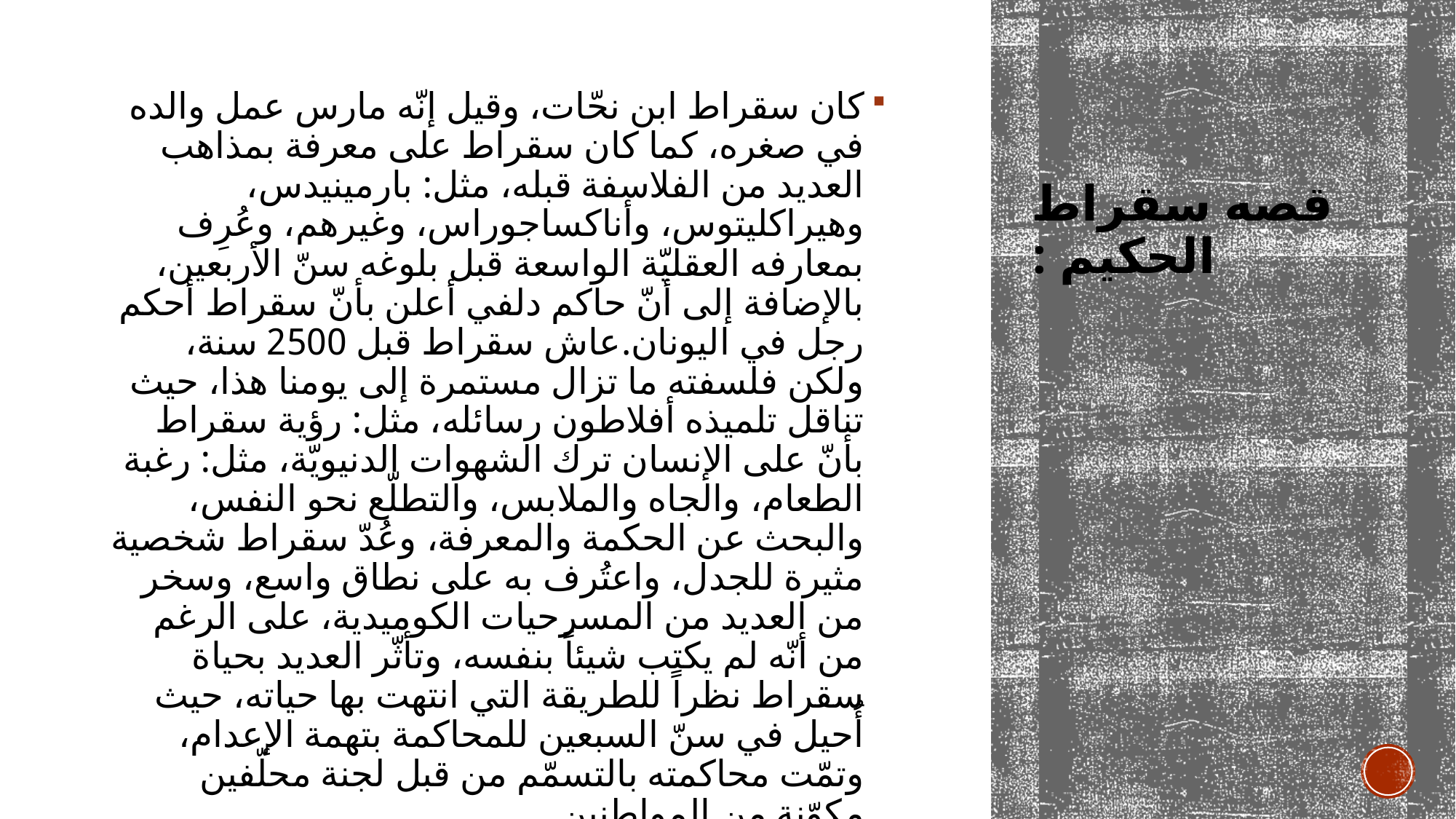

كان سقراط ابن نحّات، وقيل إنّه مارس عمل والده في صغره، كما كان سقراط على معرفة بمذاهب العديد من الفلاسفة قبله، مثل: بارمينيدس، وهيراكليتوس، وأناكساجوراس، وغيرهم، وعُرِف بمعارفه العقليّة الواسعة قبل بلوغه سنّ الأربعين، بالإضافة إلى أنّ حاكم دلفي أعلن بأنّ سقراط أحكم رجل في اليونان.عاش سقراط قبل 2500 سنة، ولكن فلسفته ما تزال مستمرة إلى يومنا هذا، حيث تناقل تلميذه أفلاطون رسائله، مثل: رؤية سقراط بأنّ على الإنسان ترك الشهوات الدنيويّة، مثل: رغبة الطعام، والجاه والملابس، والتطلّع نحو النفس، والبحث عن الحكمة والمعرفة، وعُدّ سقراط شخصية مثيرة للجدل، واعتُرف به على نطاق واسع، وسخر من العديد من المسرحيات الكوميدية، على الرغم من أنّه لم يكتب شيئاً بنفسه، وتأثّر العديد بحياة سقراط نظراً للطريقة التي انتهت بها حياته، حيث أُحيل في سنّ السبعين للمحاكمة بتهمة الإعدام، وتمّت محاكمته بالتسمّم من قبل لجنة محلّفين مكوّنة من المواطنين.
# قصه سقراط الحكيم :